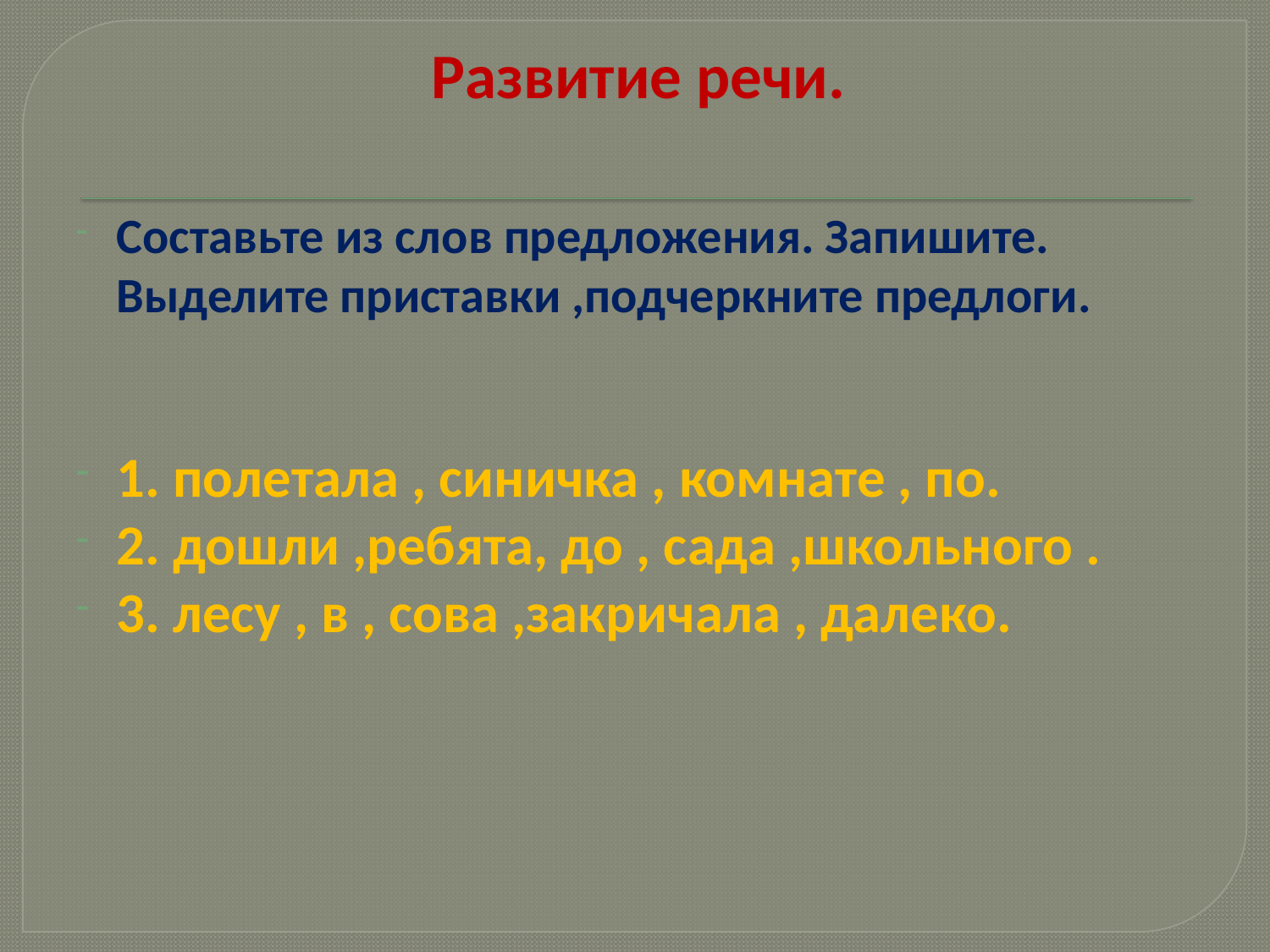

# Развитие речи.

Составьте из слов предложения. Запишите. Выделите приставки ,подчеркните предлоги.

1. полетала , синичка , комнате , по.
2. дошли ,ребята, до , сада ,школьного .
3. лесу , в , сова ,закричала , далеко.